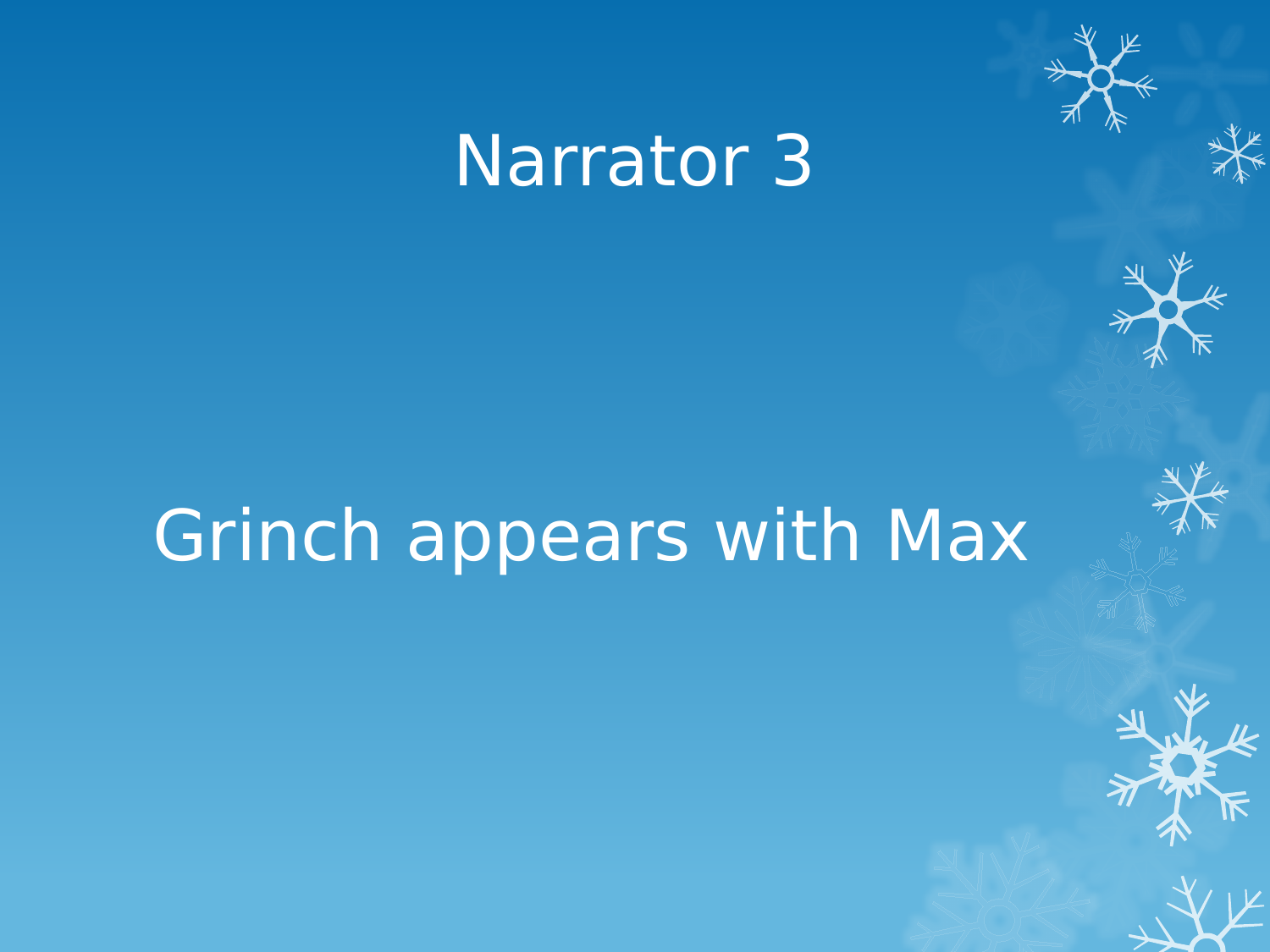

# Narrator 3
Grinch appears with Max